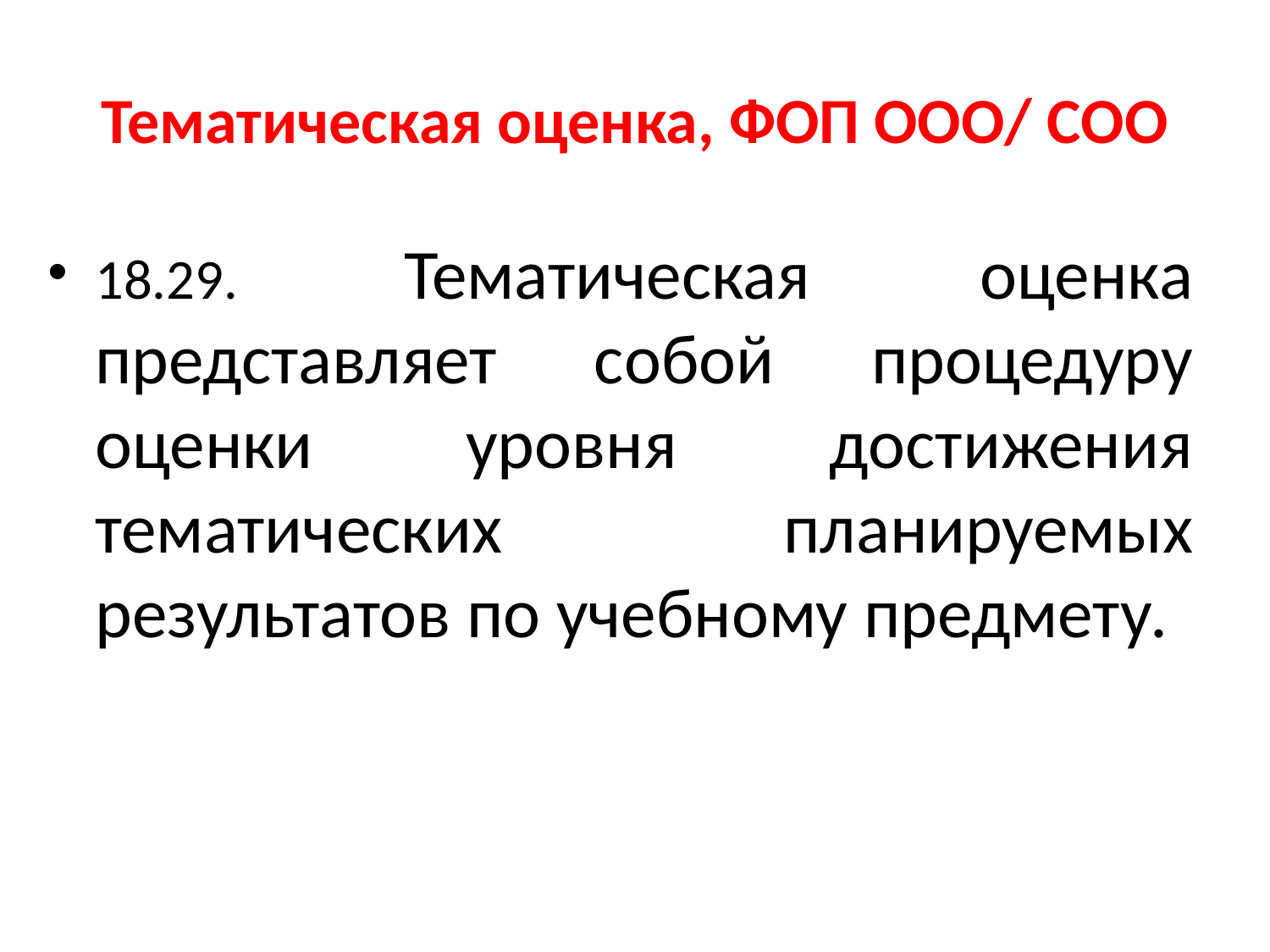

# Тематическая оценка, ФОП ООО/ СОО
18.29. Тематическая оценка представляет собой процедуру оценки уровня достижения тематических планируемых результатов по учебному предмету.